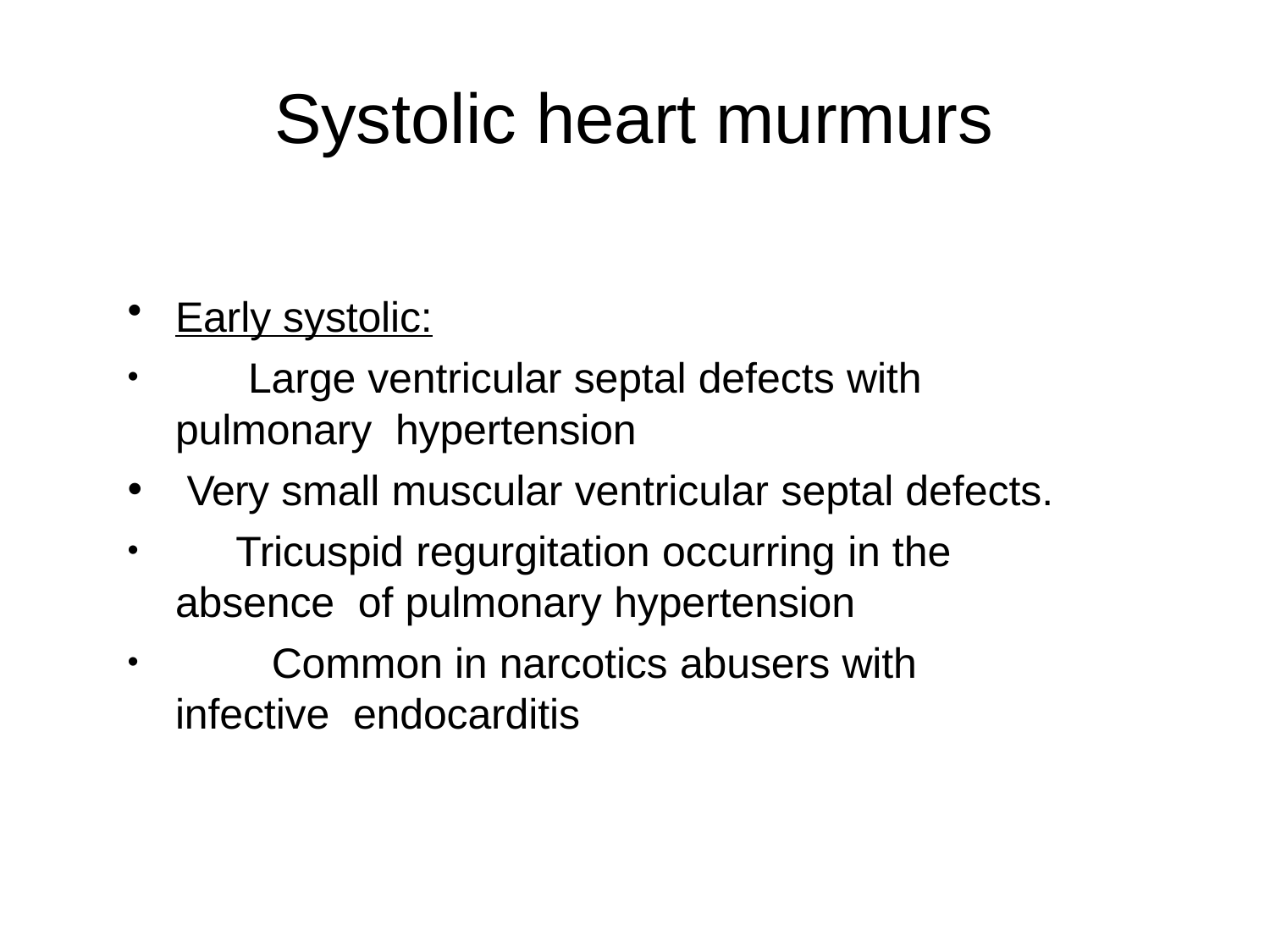

# Systolic heart murmurs
Early systolic:
	Large ventricular septal defects with pulmonary  hypertension
Very small muscular ventricular septal defects.
	Tricuspid regurgitation occurring in the absence  of pulmonary hypertension
	Common in narcotics abusers with infective  endocarditis